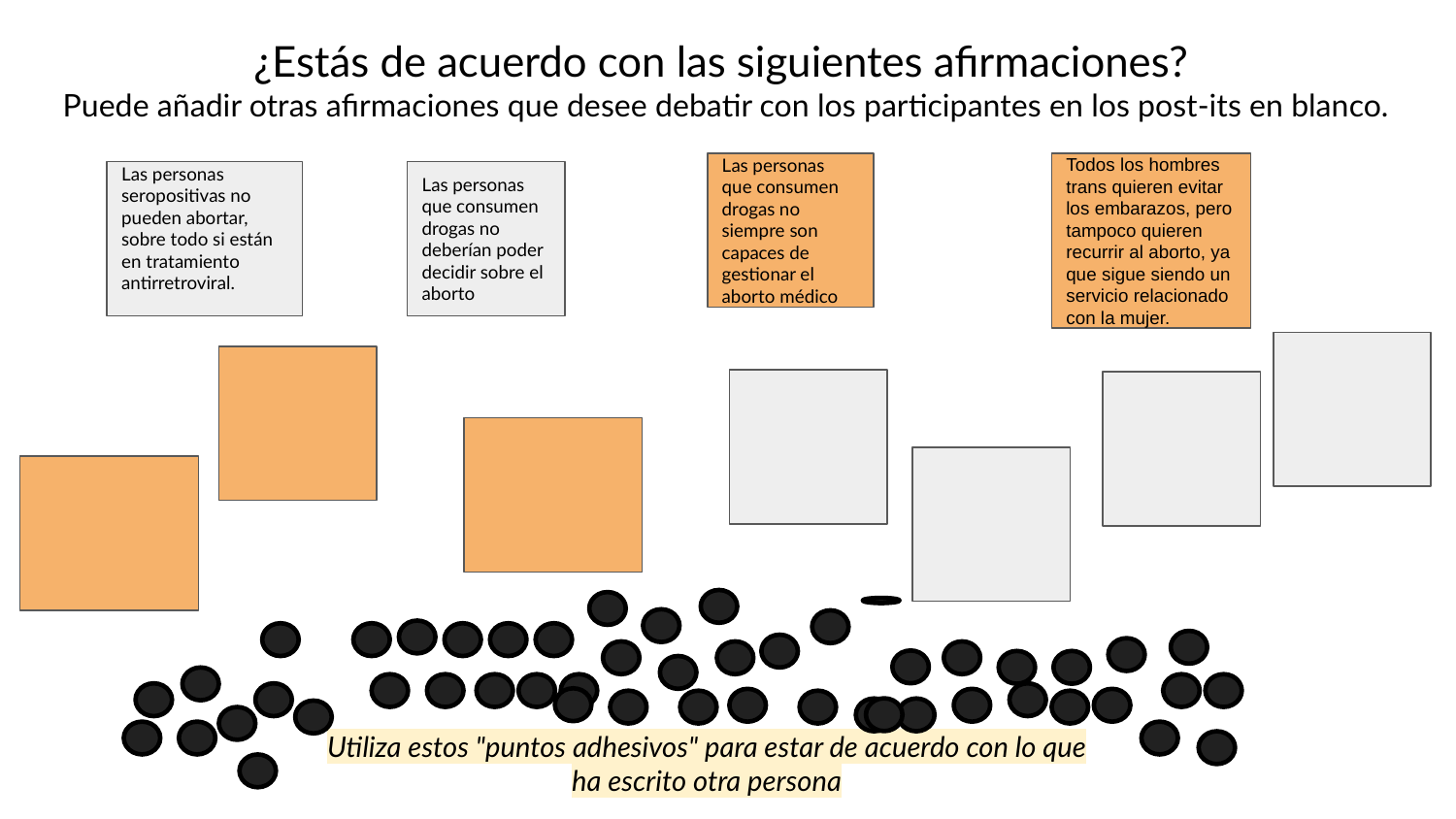

¿Estás de acuerdo con las siguientes afirmaciones?
Puede añadir otras afirmaciones que desee debatir con los participantes en los post-its en blanco.

Las personas que consumen drogas no siempre son capaces de gestionar el aborto médico
Todos los hombres trans quieren evitar los embarazos, pero tampoco quieren recurrir al aborto, ya que sigue siendo un servicio relacionado con la mujer.
Las personas seropositivas no pueden abortar, sobre todo si están en tratamiento antirretroviral.

Las personas que consumen drogas no deberían poder decidir sobre el aborto

Utiliza estos "puntos adhesivos" para estar de acuerdo con lo que ha escrito otra persona